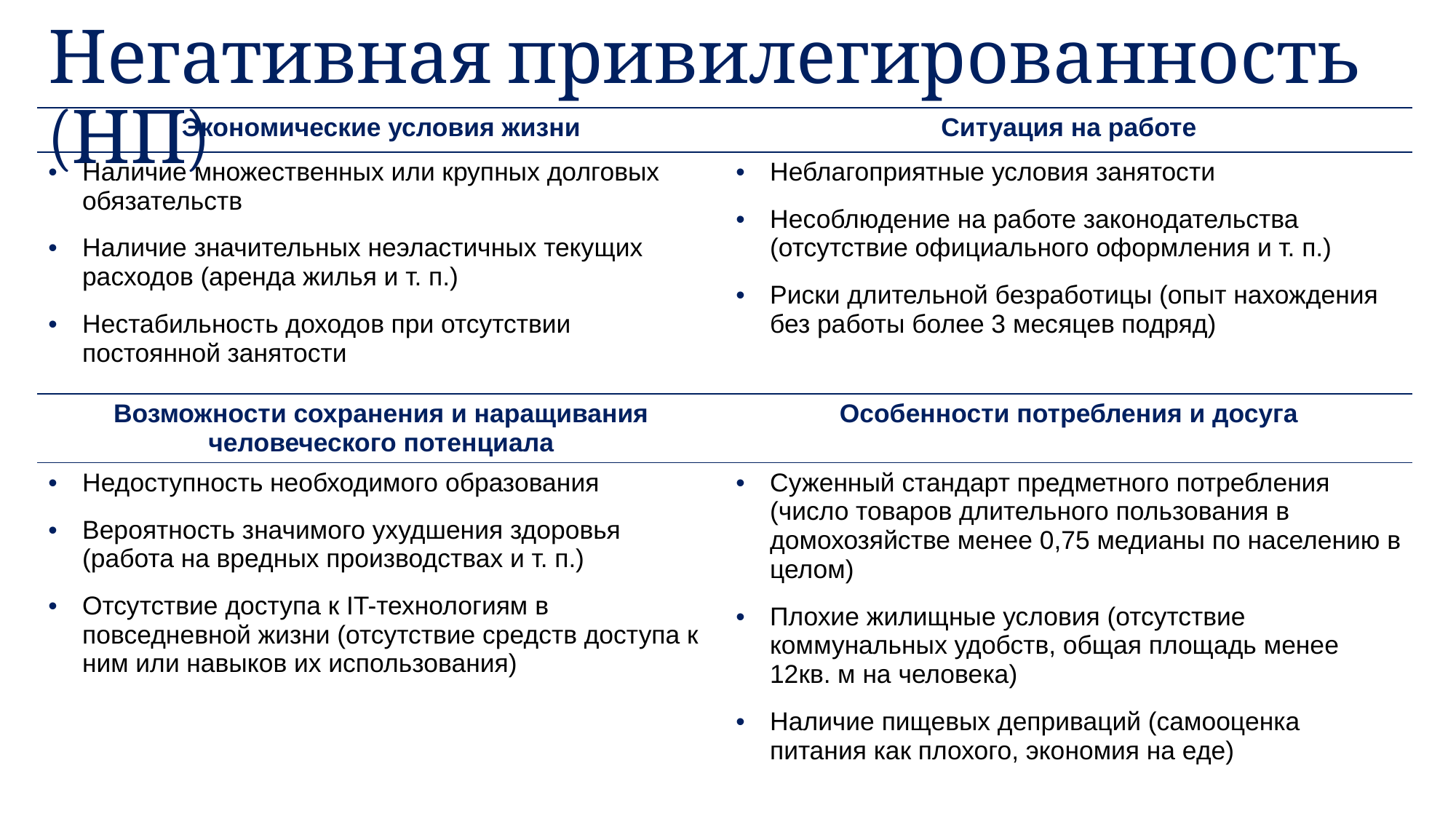

# Негативная привилегированность (НП)
| Экономические условия жизни | Ситуация на работе |
| --- | --- |
| Наличие множественных или крупных долговых обязательств Наличие значительных неэластичных текущих расходов (аренда жилья и т. п.) Нестабильность доходов при отсутствии постоянной занятости | Неблагоприятные условия занятости Несоблюдение на работе законодательства (отсутствие официального оформления и т. п.) Риски длительной безработицы (опыт нахождения без работы более 3 месяцев подряд) |
| Возможности сохранения и наращивания человеческого потенциала | Особенности потребления и досуга |
| --- | --- |
| Недоступность необходимого образования Вероятность значимого ухудшения здоровья (работа на вредных производствах и т. п.) Отсутствие доступа к IT-технологиям в повседневной жизни (отсутствие средств доступа к ним или навыков их использования) | Суженный стандарт предметного потребления (число товаров длительного пользования в домохозяйстве менее 0,75 медианы по населению в целом) Плохие жилищные условия (отсутствие коммунальных удобств, общая площадь менее 12кв. м на человека) Наличие пищевых деприваций (самооценка питания как плохого, экономия на еде) |